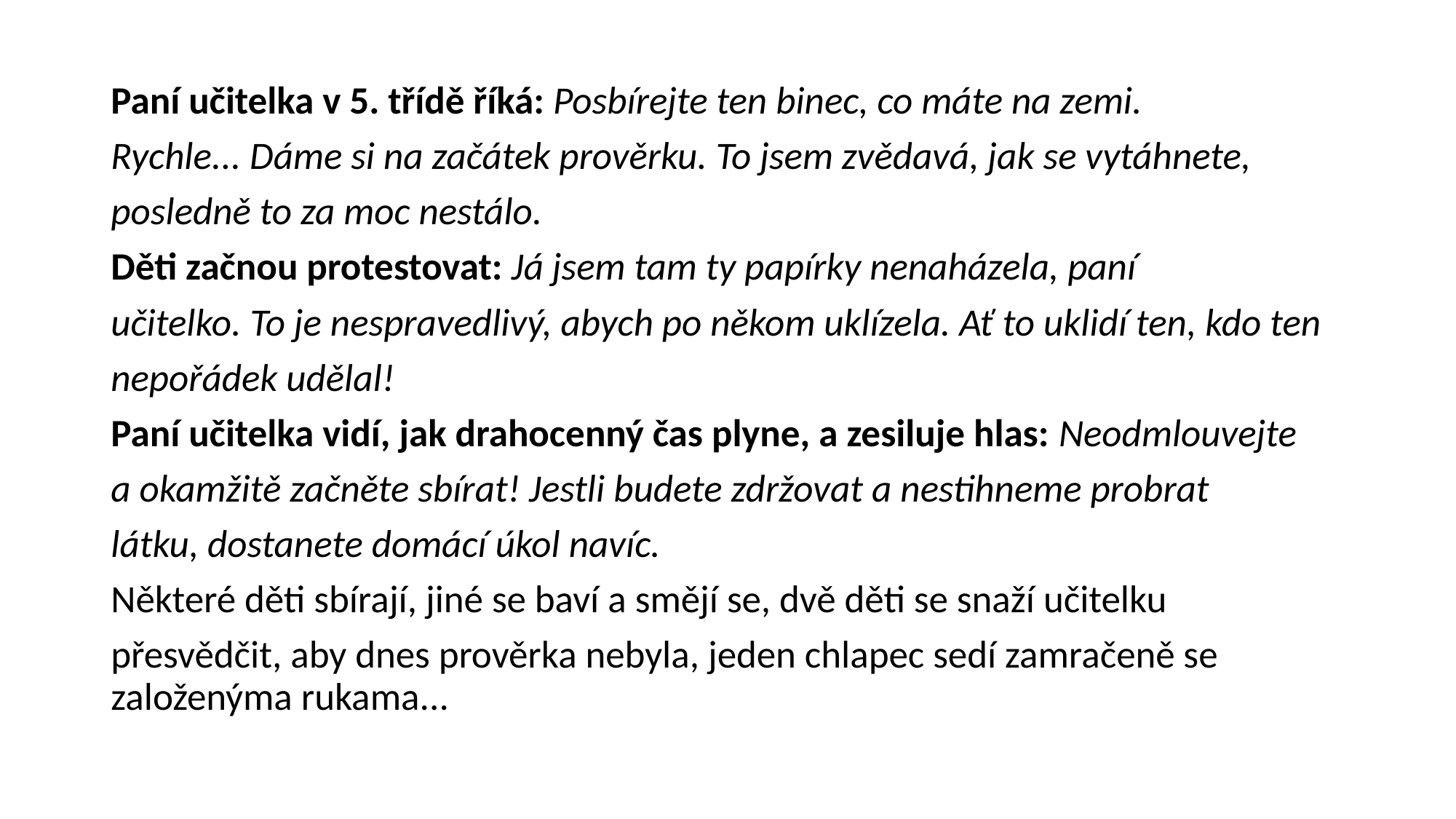

Paní učitelka v 5. třídě říká: Posbírejte ten binec, co máte na zemi.
Rychle... Dáme si na začátek prověrku. To jsem zvědavá, jak se vytáhnete,
posledně to za moc nestálo.
Děti začnou protestovat: Já jsem tam ty papírky nenaházela, paní
učitelko. To je nespravedlivý, abych po někom uklízela. Ať to uklidí ten, kdo ten
nepořádek udělal!
Paní učitelka vidí, jak drahocenný čas plyne, a zesiluje hlas: Neodmlouvejte
a okamžitě začněte sbírat! Jestli budete zdržovat a nestihneme probrat
látku, dostanete domácí úkol navíc.
Některé děti sbírají, jiné se baví a smějí se, dvě děti se snaží učitelku
přesvědčit, aby dnes prověrka nebyla, jeden chlapec sedí zamračeně se založenýma rukama...